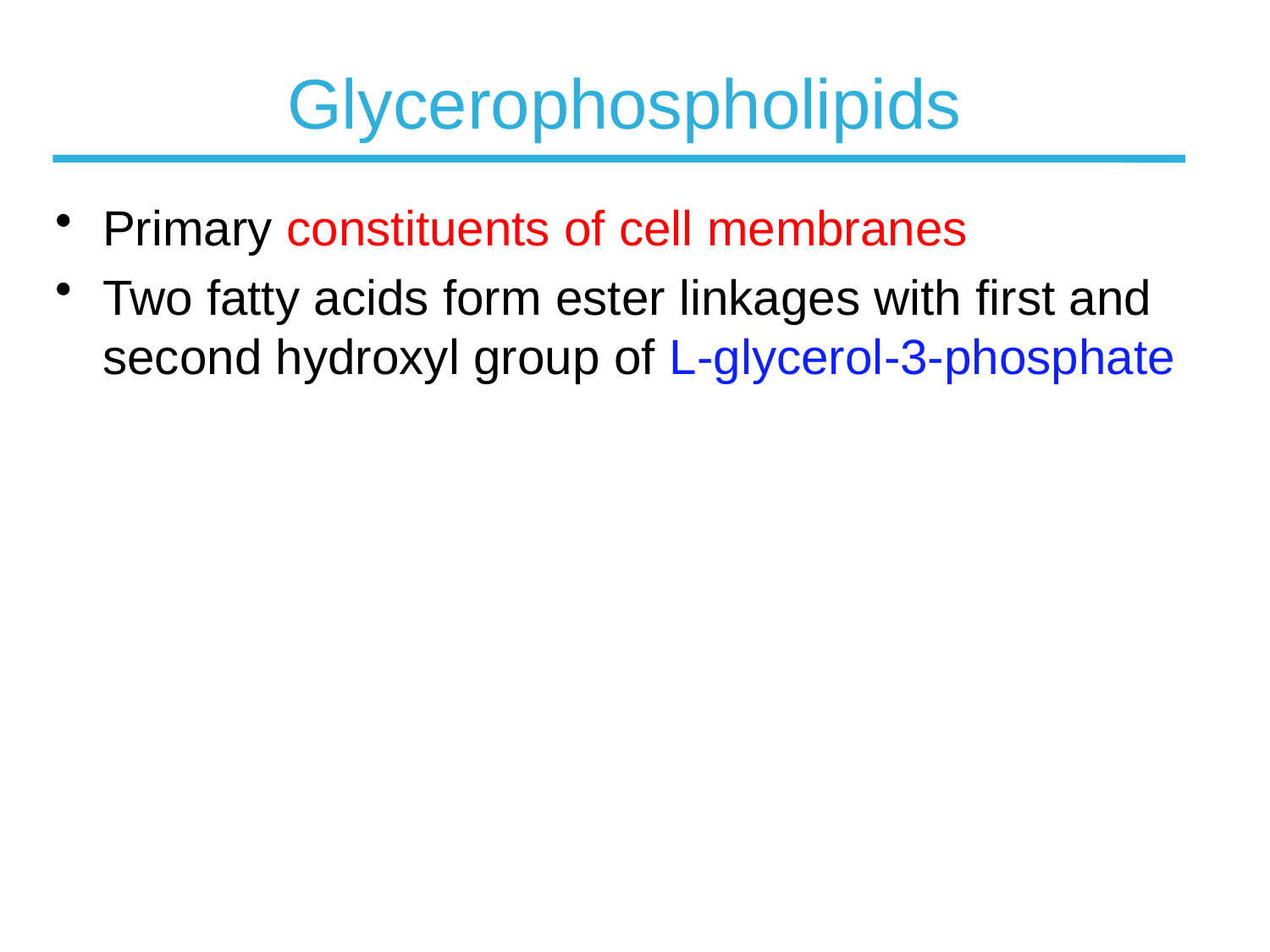

# Glycerophospholipids

Primary constituents of cell membranes
Two fatty acids form ester linkages with first and second hydroxyl group of L-glycerol-3-phosphate